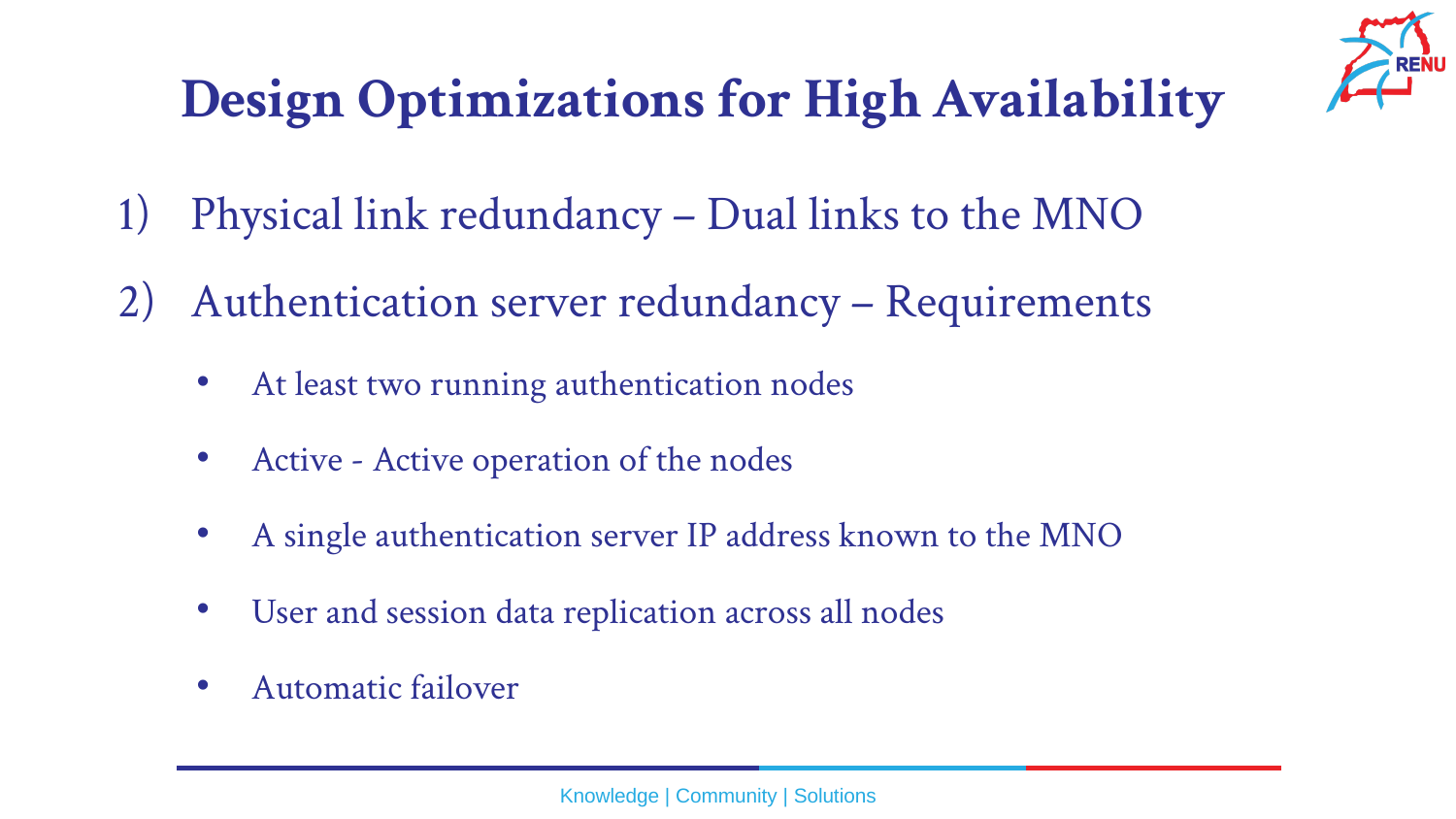

# Design Optimizations for High Availability
Physical link redundancy – Dual links to the MNO
Authentication server redundancy – Requirements
At least two running authentication nodes
Active - Active operation of the nodes
A single authentication server IP address known to the MNO
User and session data replication across all nodes
Automatic failover